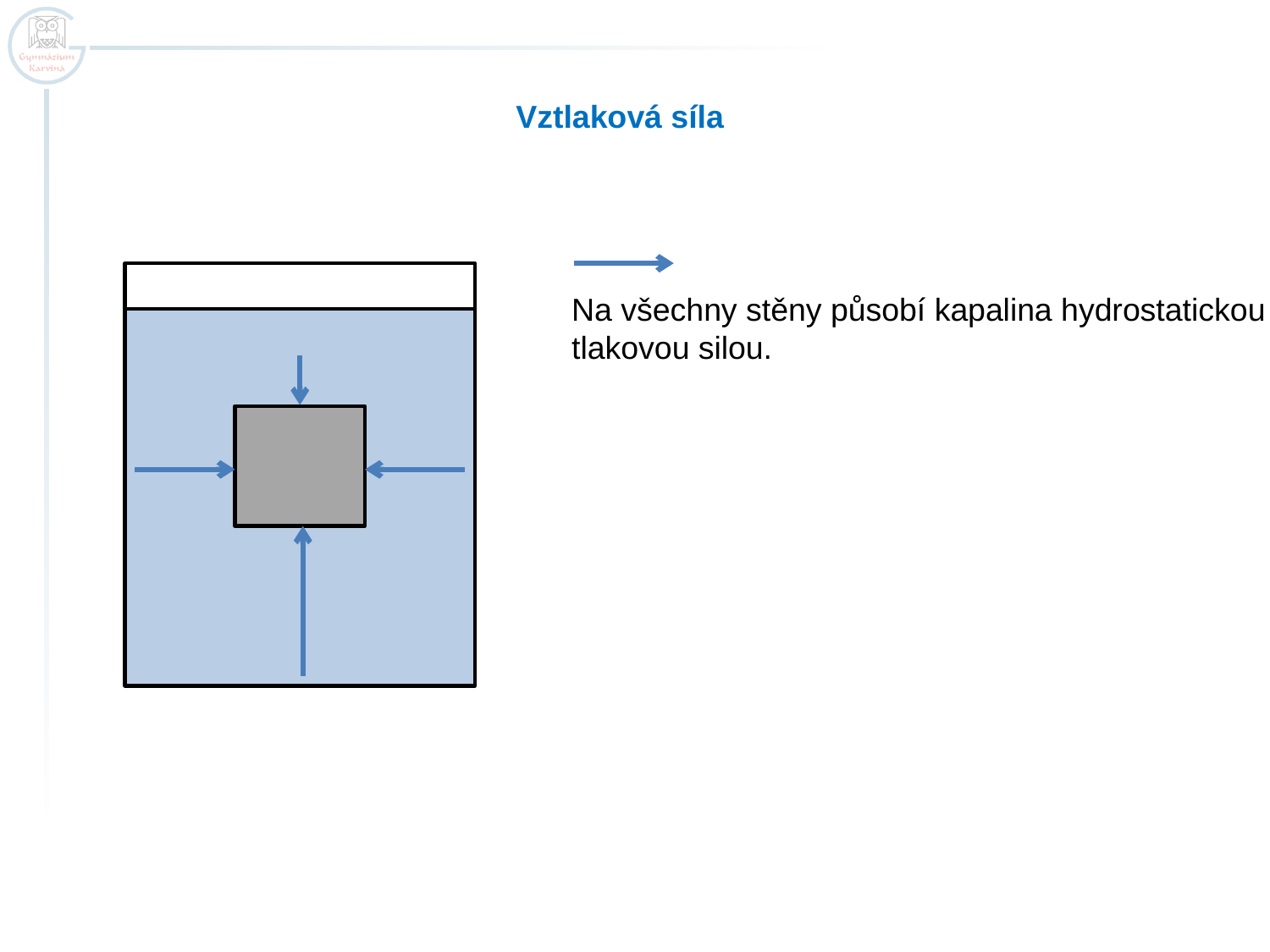

Vztlaková síla

Na všechny stěny působí kapalina hydrostatickou
tlakovou silou.